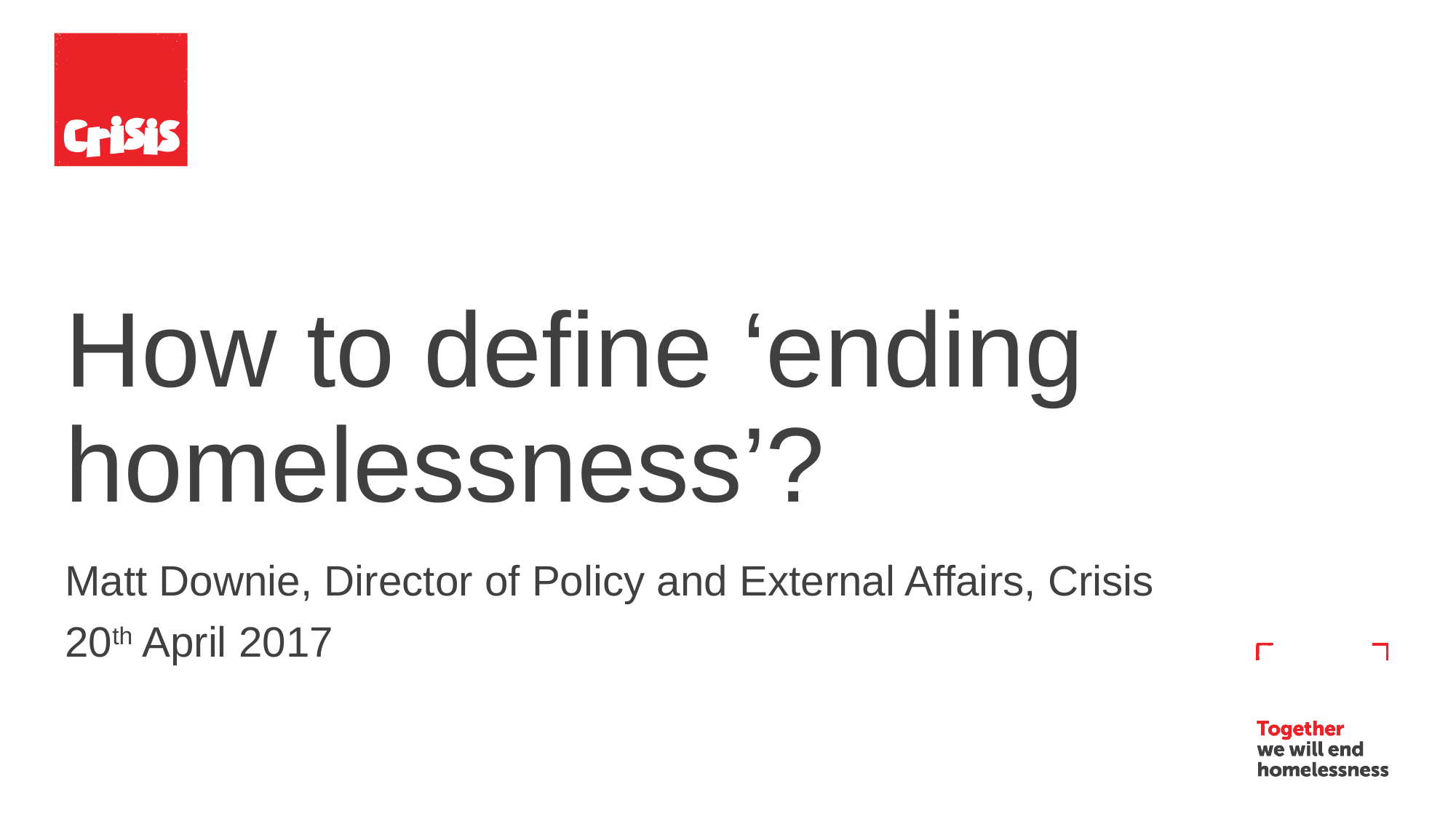

# How to define ‘ending homelessness’?
Matt Downie, Director of Policy and External Affairs, Crisis
20th April 2017